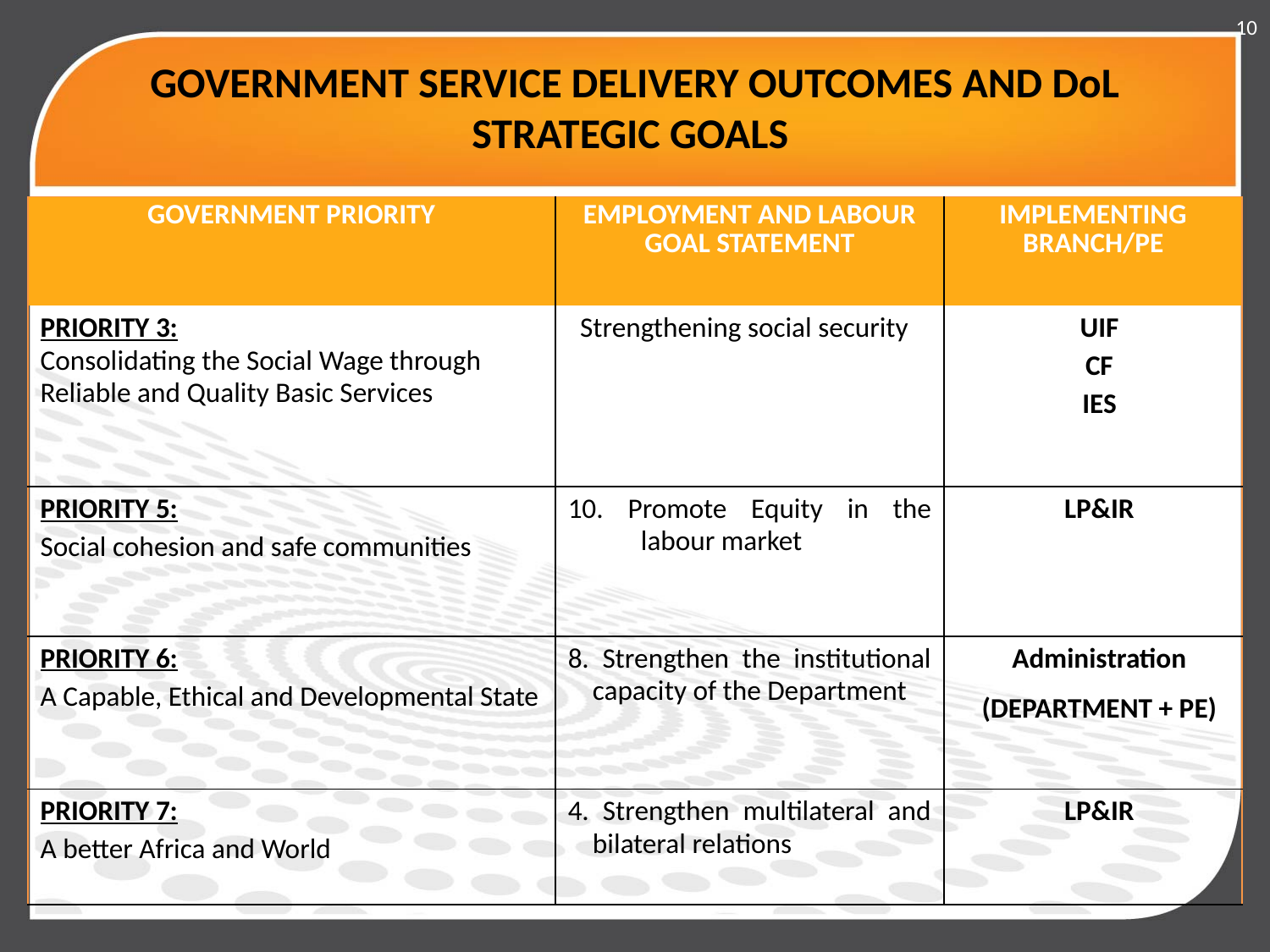

10
# GOVERNMENT SERVICE DELIVERY OUTCOMES AND DoL STRATEGIC GOALS
| GOVERNMENT PRIORITY | EMPLOYMENT AND LABOUR GOAL STATEMENT | IMPLEMENTING BRANCH/PE |
| --- | --- | --- |
| PRIORITY 3: Consolidating the Social Wage through Reliable and Quality Basic Services | Strengthening social security | UIF CF IES |
| PRIORITY 5: Social cohesion and safe communities | 10. Promote Equity in the labour market | LP&IR |
| PRIORITY 6: A Capable, Ethical and Developmental State | 8. Strengthen the institutional capacity of the Department | Administration (DEPARTMENT + PE) |
| PRIORITY 7: A better Africa and World | 4. Strengthen multilateral and bilateral relations | LP&IR |